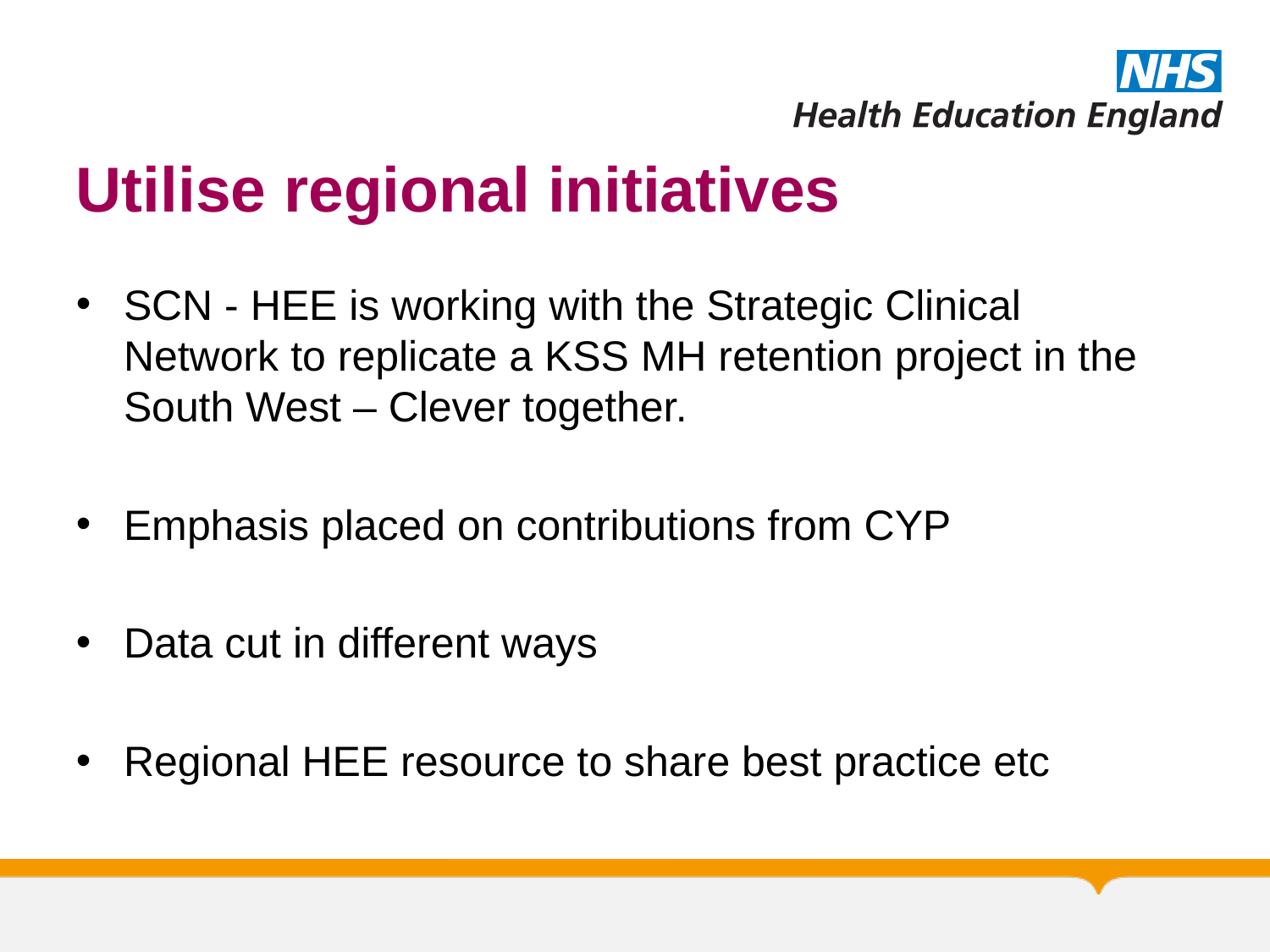

# Utilise regional initiatives
SCN - HEE is working with the Strategic Clinical Network to replicate a KSS MH retention project in the South West – Clever together.

Emphasis placed on contributions from CYP

Data cut in different ways

Regional HEE resource to share best practice etc